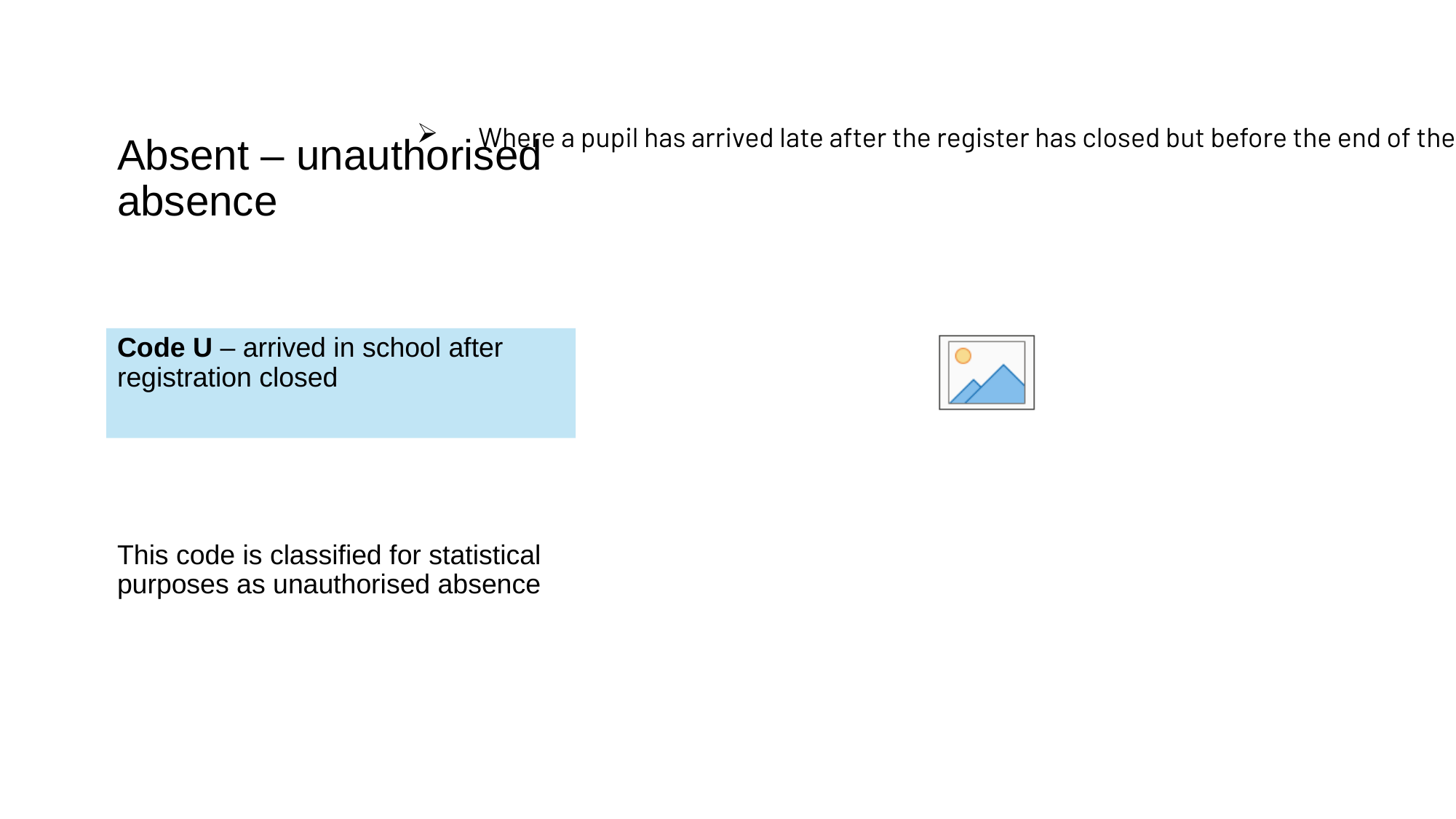

Where a pupil has arrived late after the register has closed but before the end of the session

# Absent – unauthorised absence
Code U – arrived in school after registration closed
This code is classified for statistical purposes as unauthorised absence